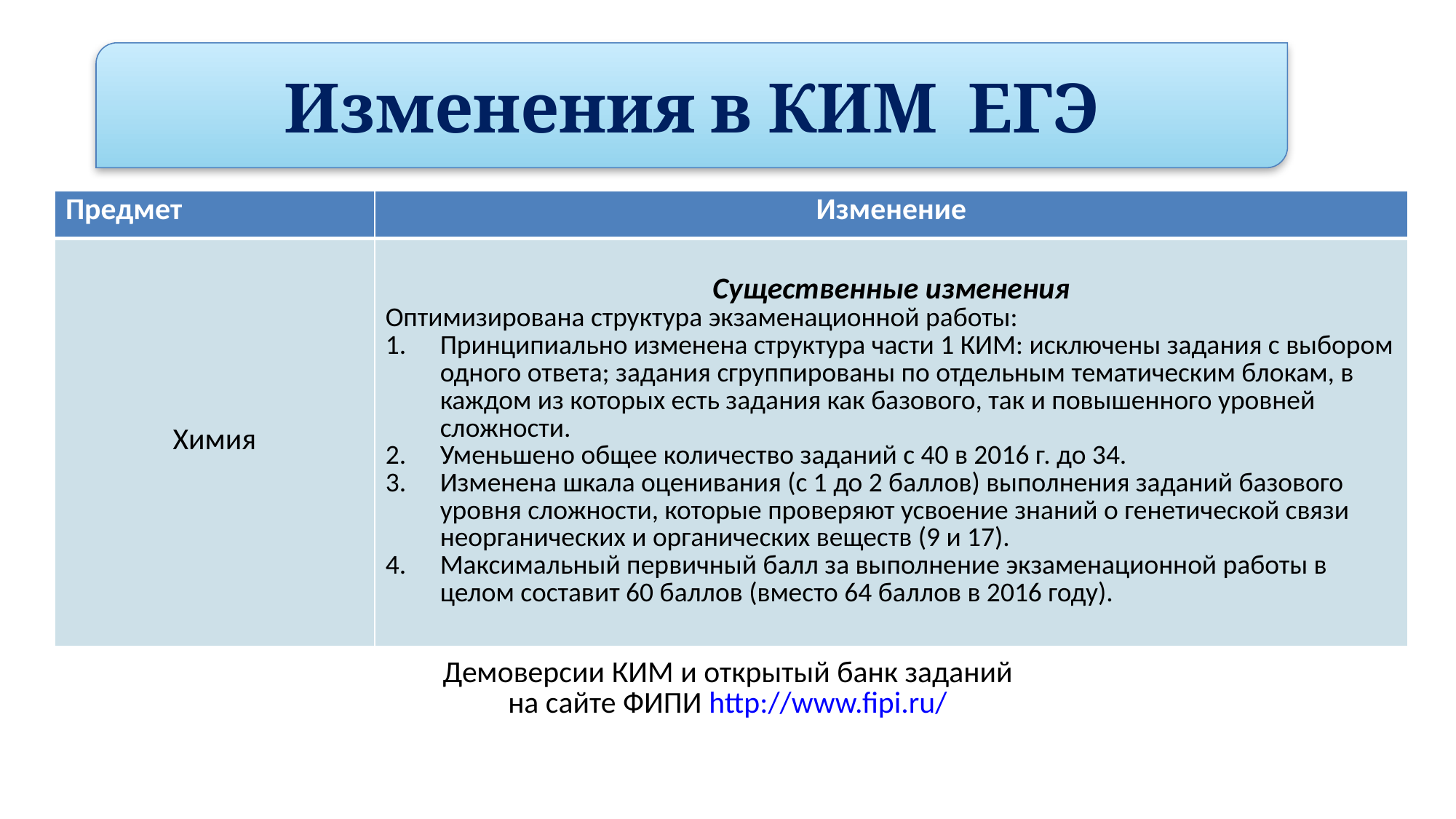

Изменения в КИМ  ЕГЭ
| Предмет | Изменение |
| --- | --- |
| Химия | Существенные изменения Оптимизирована структура экзаменационной работы: Принципиально изменена структура части 1 КИМ: исключены задания с выбором одного ответа; задания сгруппированы по отдельным тематическим блокам, в каждом из которых есть задания как базового, так и повышенного уровней сложности. Уменьшено общее количество заданий с 40 в 2016 г. до 34. Изменена шкала оценивания (с 1 до 2 баллов) выполнения заданий базового уровня сложности, которые проверяют усвоение знаний о генетической связи неорганических и органических веществ (9 и 17). Максимальный первичный балл за выполнение экзаменационной работы в целом составит 60 баллов (вместо 64 баллов в 2016 году). |
| Демоверсии КИМ и открытый банк заданий на сайте ФИПИ http://www.fipi.ru/ |  |